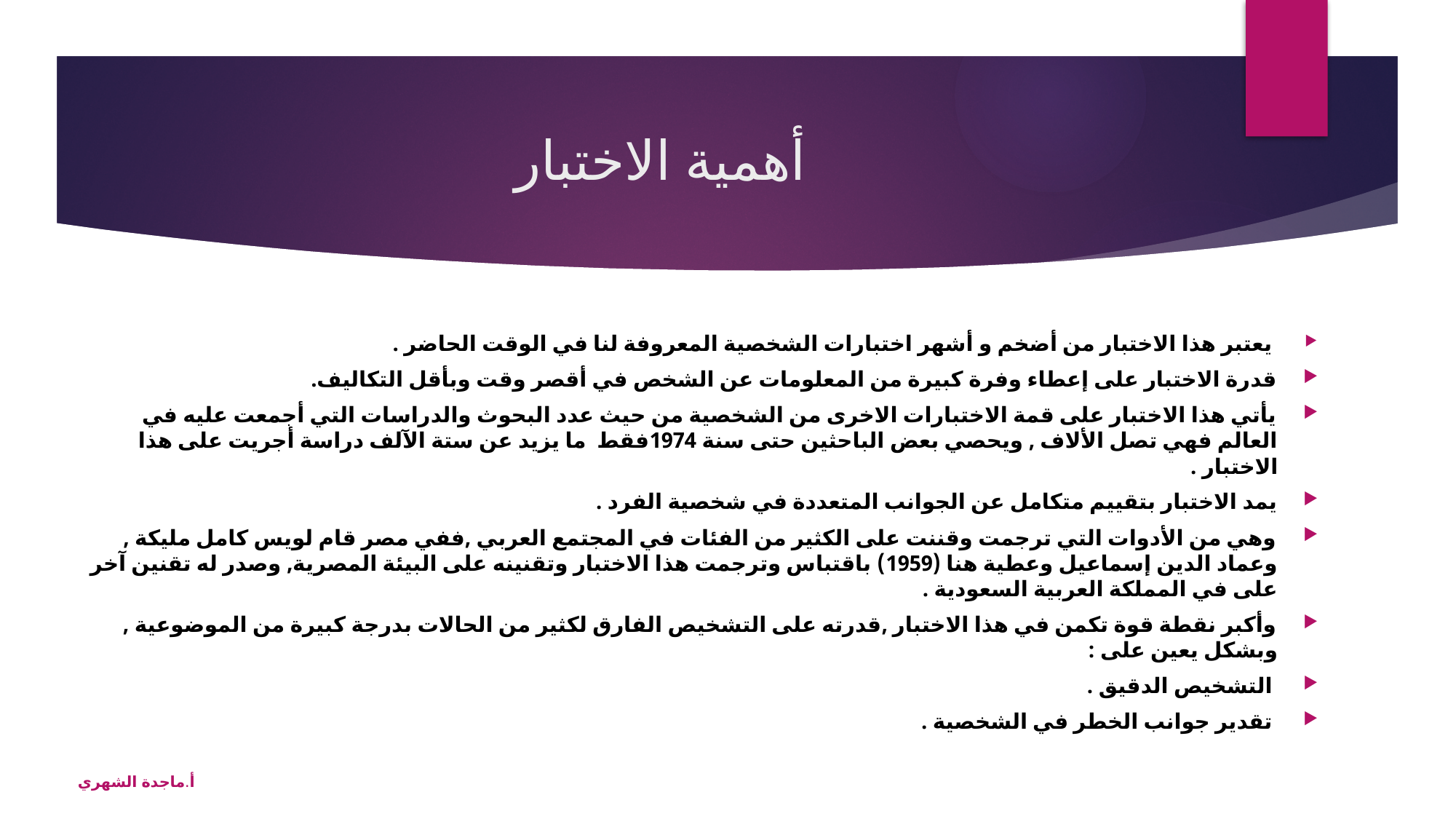

# أهمية الاختبار

 يعتبر هذا الاختبار من أضخم و أشهر اختبارات الشخصية المعروفة لنا في الوقت الحاضر .
قدرة الاختبار على إعطاء وفرة كبيرة من المعلومات عن الشخص في أقصر وقت وبأقل التكاليف.
يأتي هذا الاختبار على قمة الاختبارات الاخرى من الشخصية من حيث عدد البحوث والدراسات التي أجمعت عليه في العالم فهي تصل الألاف , ويحصي بعض الباحثين حتى سنة 1974فقط  ما يزيد عن ستة الآلف دراسة أجريت على هذا الاختبار .
يمد الاختبار بتقييم متكامل عن الجوانب المتعددة في شخصية الفرد .
وهي من الأدوات التي ترجمت وقننت على الكثير من الفئات في المجتمع العربي ,ففي مصر قام لويس كامل مليكة , وعماد الدين إسماعيل وعطية هنا (1959) باقتباس وترجمت هذا الاختبار وتقنينه على البيئة المصرية, وصدر له تقنين آخر على في المملكة العربية السعودية .
وأكبر نقطة قوة تكمن في هذا الاختبار ,قدرته على التشخيص الفارق لكثير من الحالات بدرجة كبيرة من الموضوعية , وبشكل يعين على :
 التشخيص الدقيق .
 تقدير جوانب الخطر في الشخصية .
أ.ماجدة الشهري